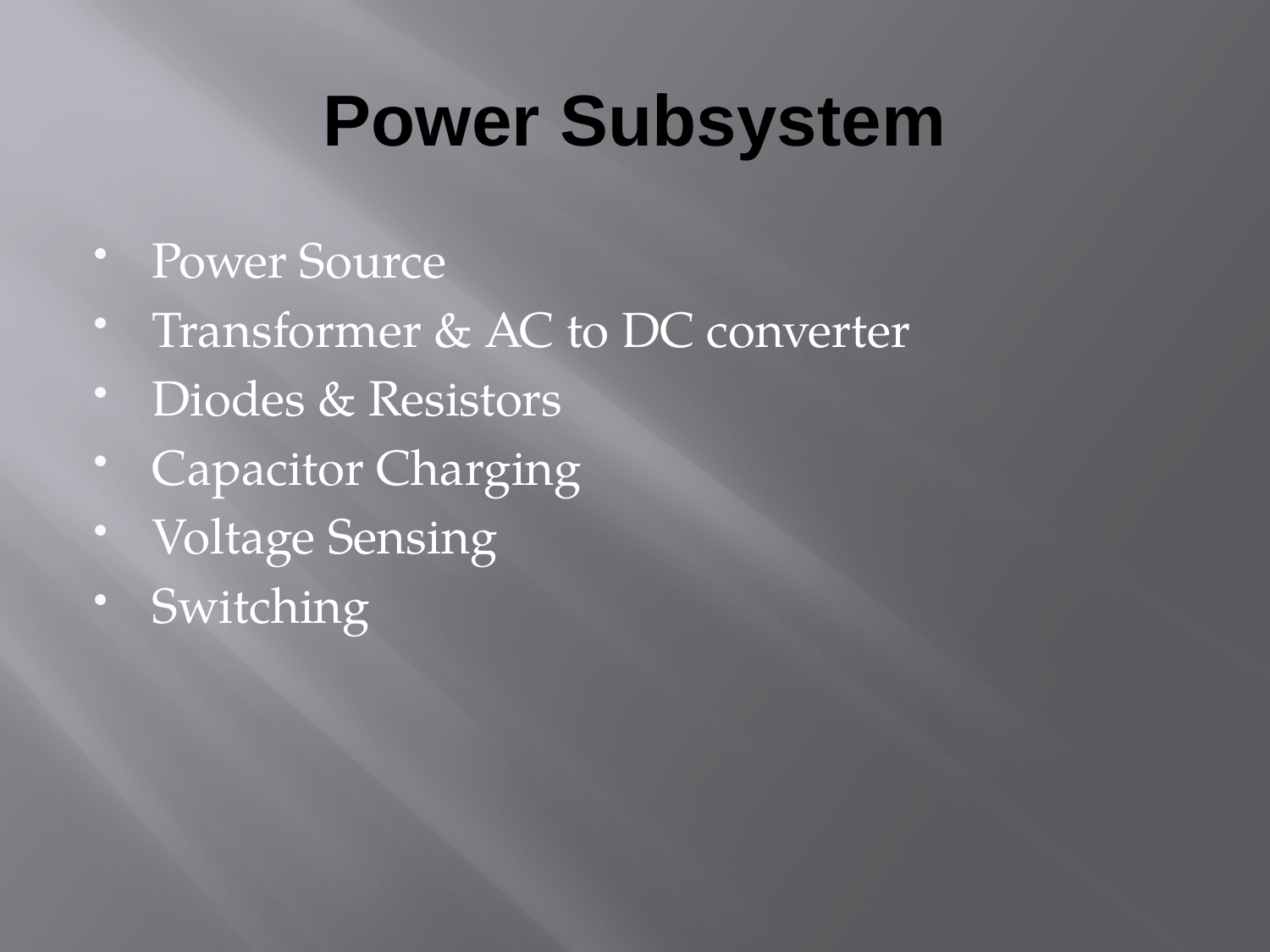

# Power Subsystem
Power Source
Transformer & AC to DC converter
Diodes & Resistors
Capacitor Charging
Voltage Sensing
Switching